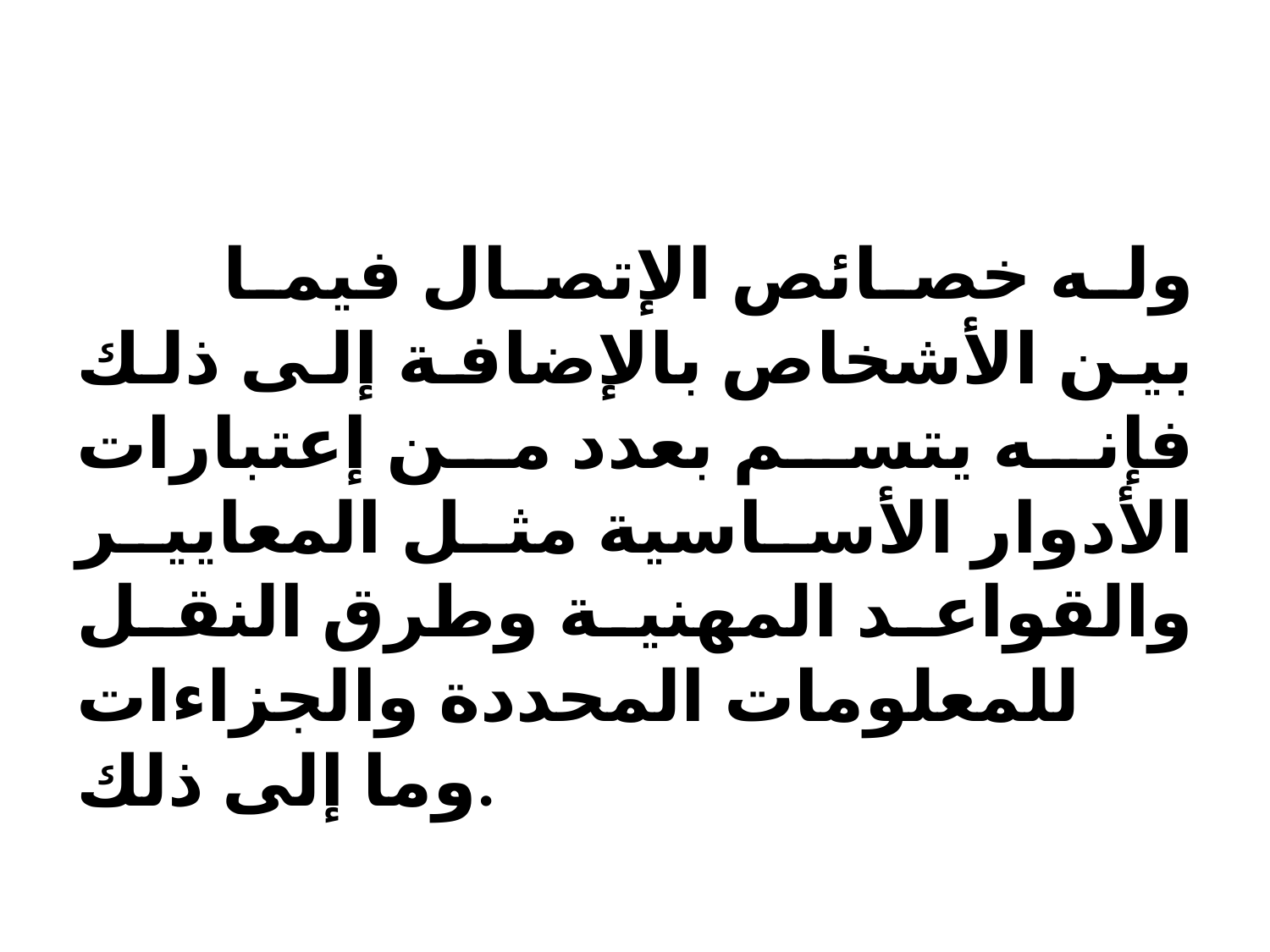

#
        وله خصائص الإتصال فيما بين الأشخاص بالإضافة إلى ذلك فإنه يتسم بعدد من إعتبارات الأدوار الأساسية مثل المعايير والقواعد المهنية وطرق النقل للمعلومات المحددة والجزاءات وما إلى ذلك.